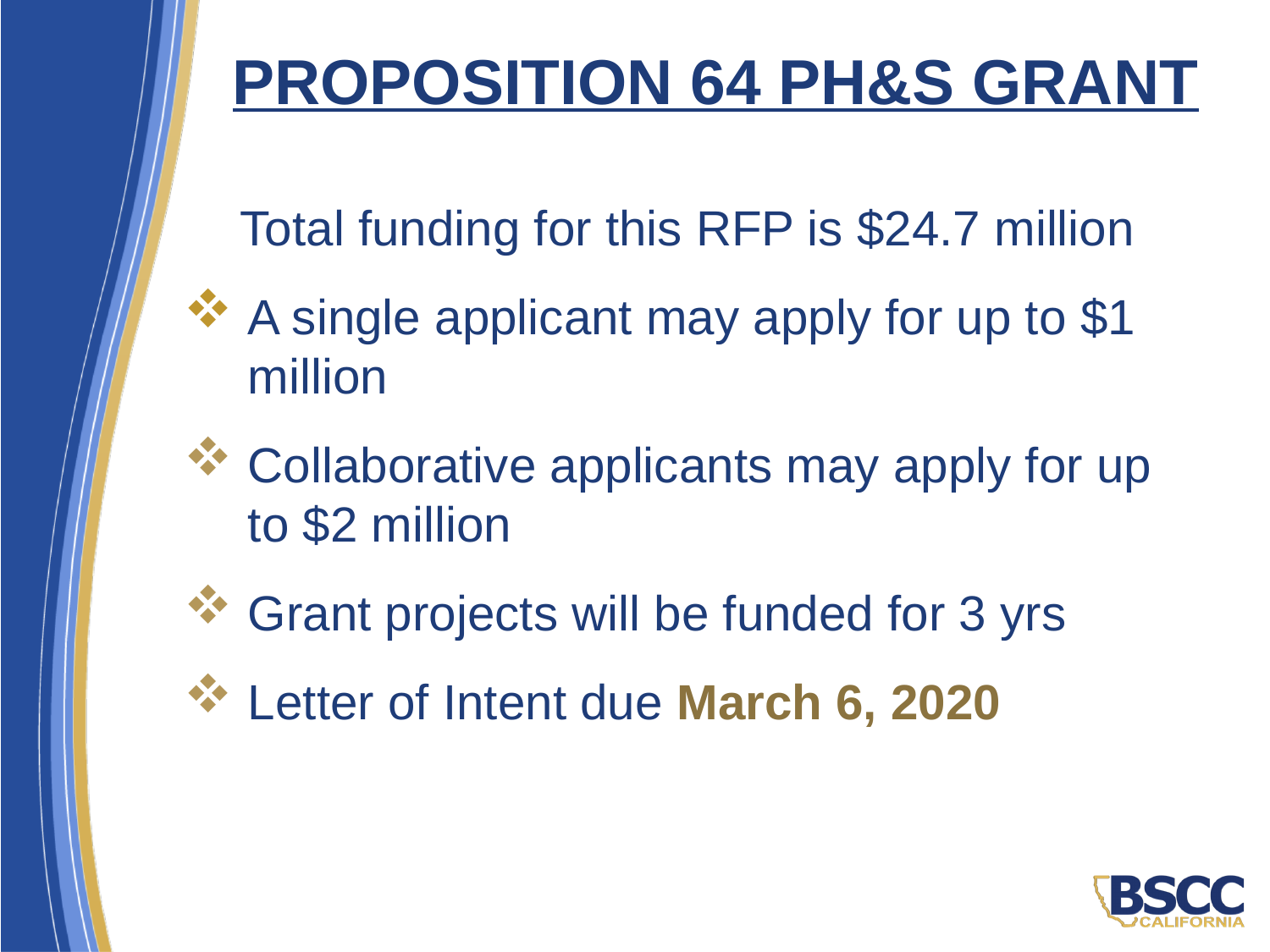

# Proposition 64 PH&S Grant
Total funding for this RFP is $24.7 million

A single applicant may apply for up to $1 million

Collaborative applicants may apply for up to $2 million

Grant projects will be funded for 3 yrs

Letter of Intent due March 6, 2020